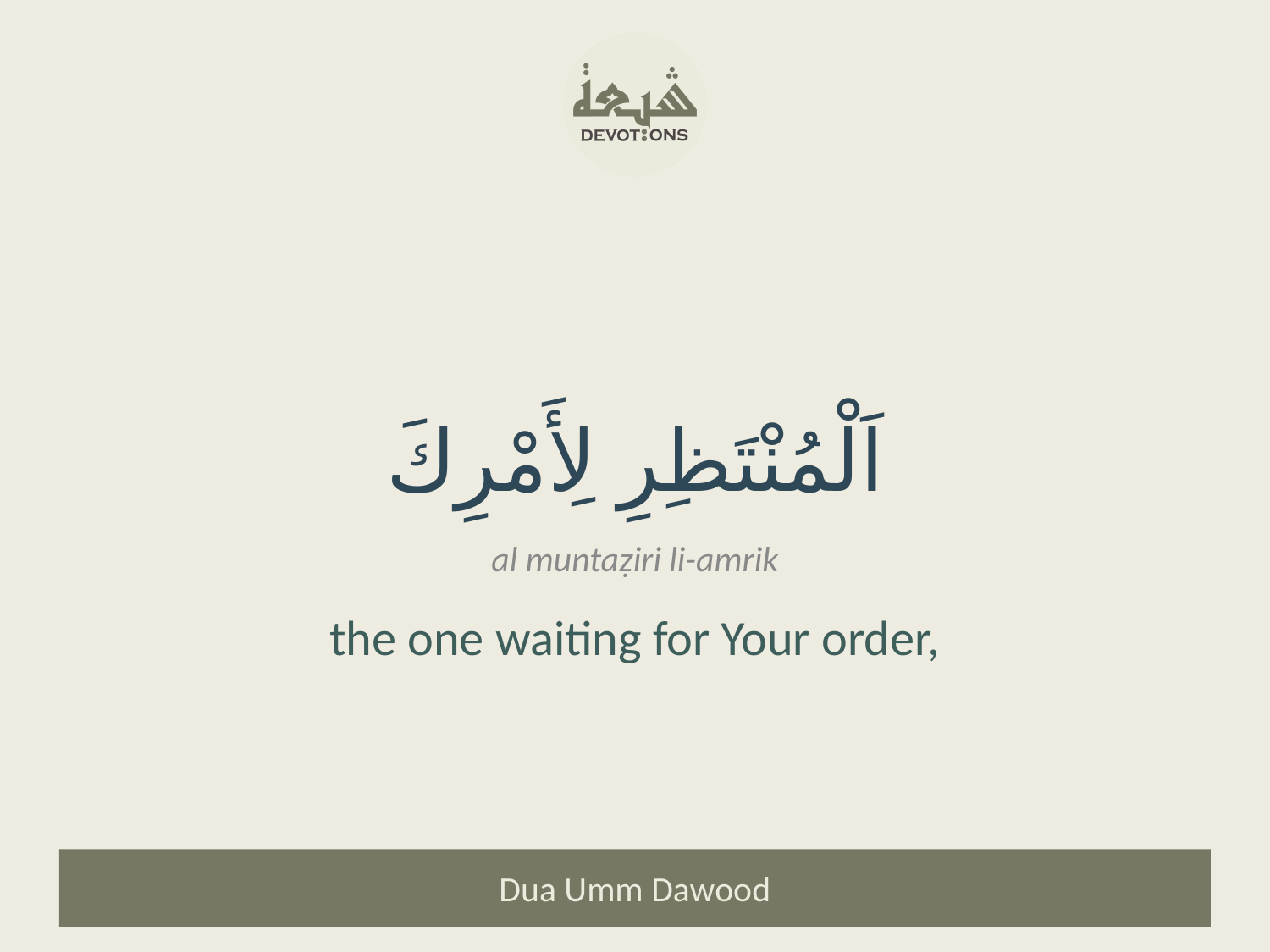

اَلْمُنْتَظِرِ لِأَمْرِكَ
al muntaẓiri li-amrik
the one waiting for Your order,
Dua Umm Dawood